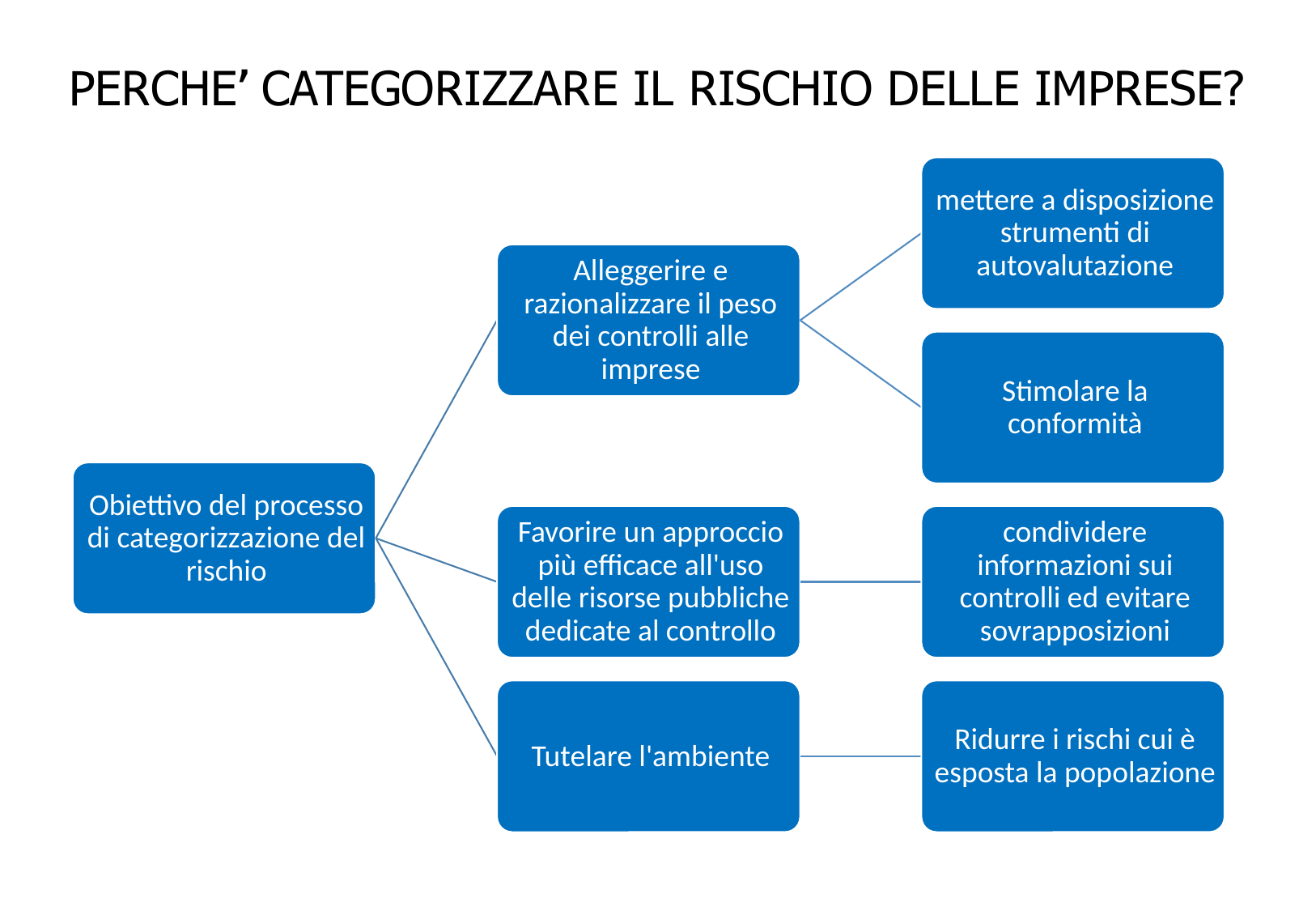

# PERCHE’ CATEGORIZZARE IL RISCHIO DELLE IMPRESE?
Obiettivo del processo di categorizzazione del rischio

Alleggerire e razionalizzare il peso dei controlli alle imprese

mettere a disposizione strumenti di autovalutazione

Stimolare la conformità

Favorire un approccio più efficace all'uso delle risorse pubbliche dedicate al controllo

condividere informazioni sui controlli ed evitare sovrapposizioni

Tutelare l'ambiente

Ridurre i rischi cui è esposta la popolazione